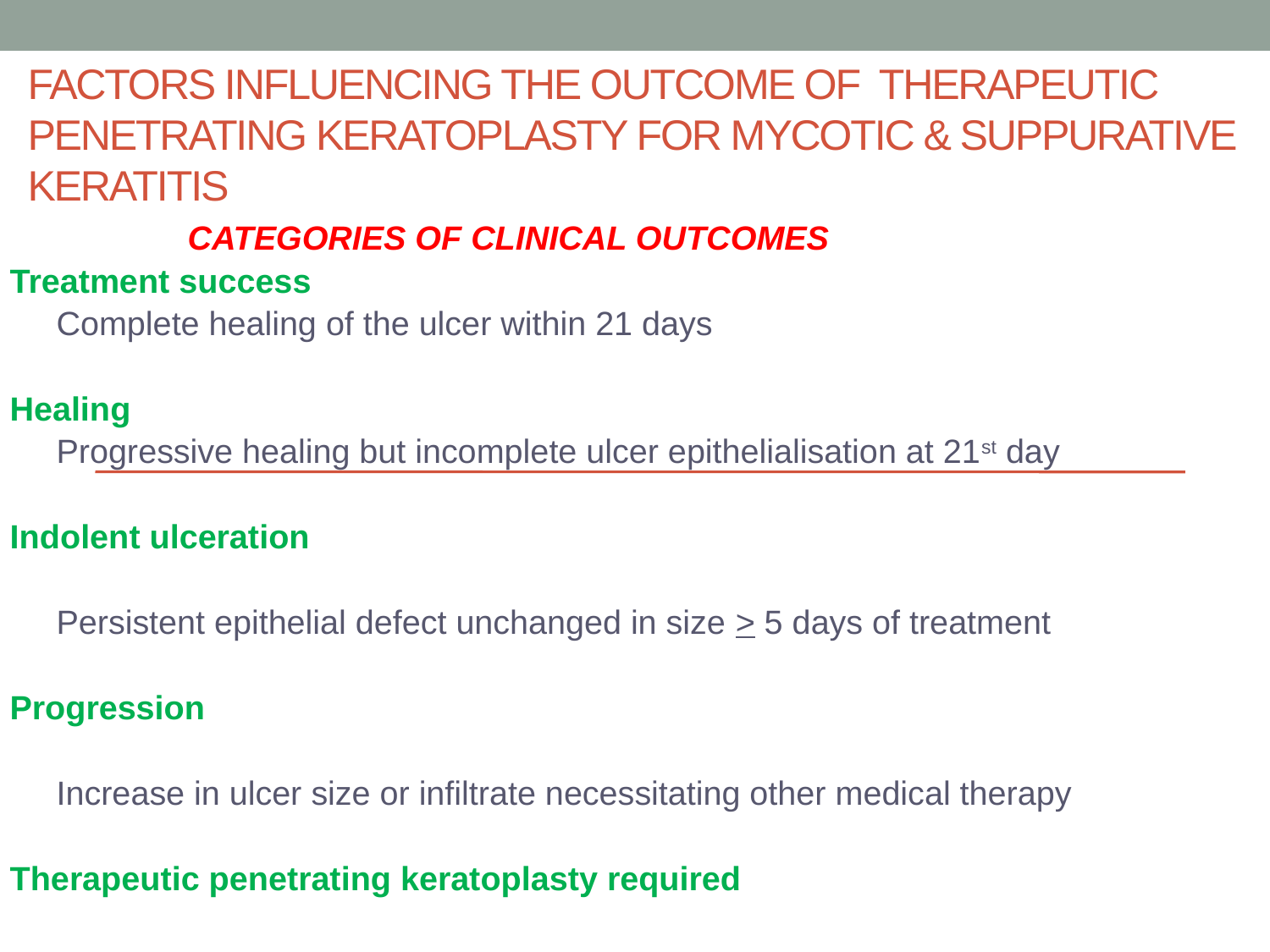

# Factors influencing the outcome of  therapeutic penetrating keratoplasty for mycotic & suppurative keratitis
                     CATEGORIES OF CLINICAL OUTCOMES
Treatment success
     Complete healing of the ulcer within 21 days

Healing
     Progressive healing but incomplete ulcer epithelialisation at 21st day

Indolent ulceration

     Persistent epithelial defect unchanged in size > 5 days of treatment

Progression

     Increase in ulcer size or infiltrate necessitating other medical therapy

Therapeutic penetrating keratoplasty required